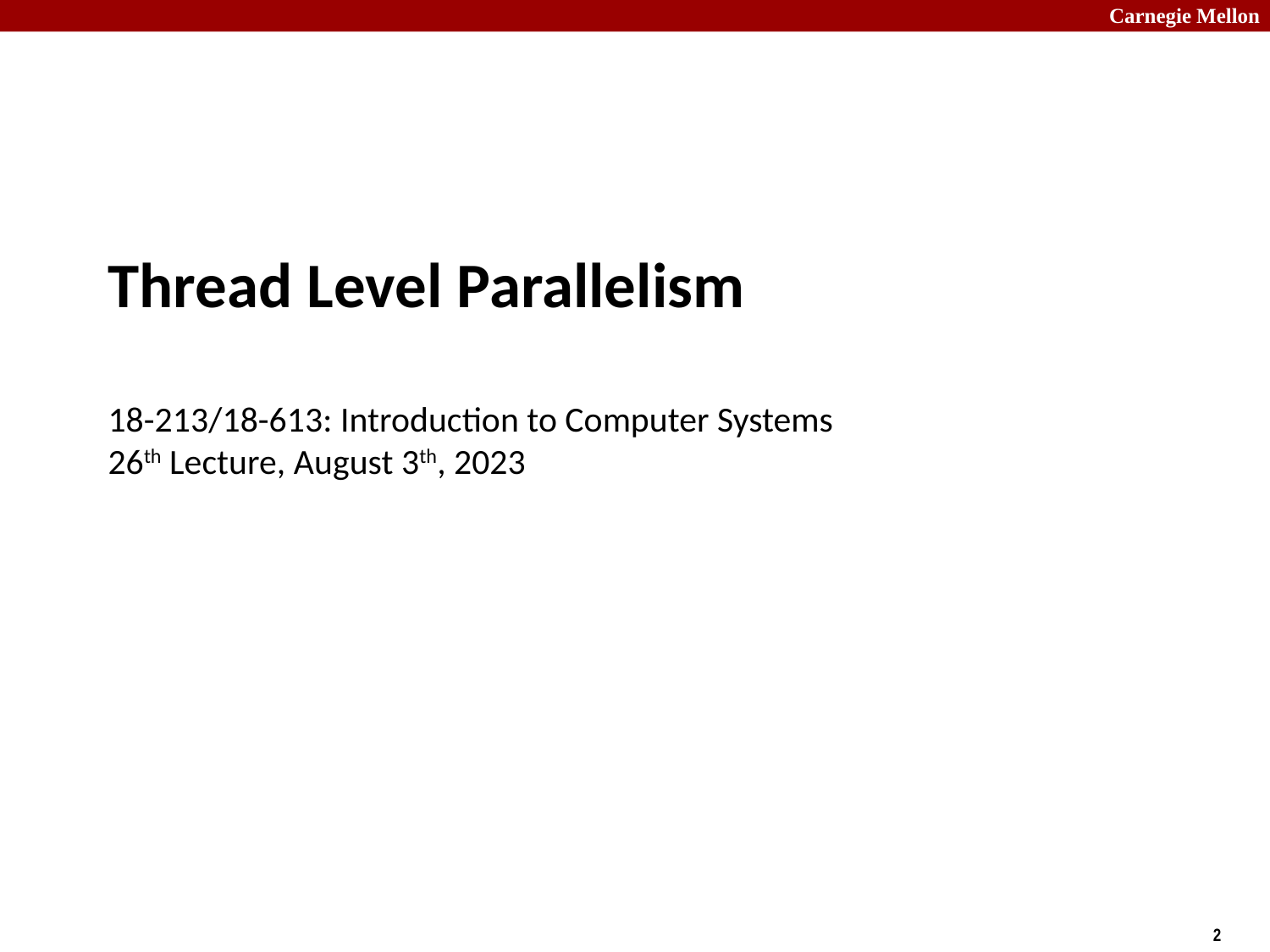

# Thread Level Parallelism 18-213/18-613: Introduction to Computer Systems 26th Lecture, August 3th, 2023